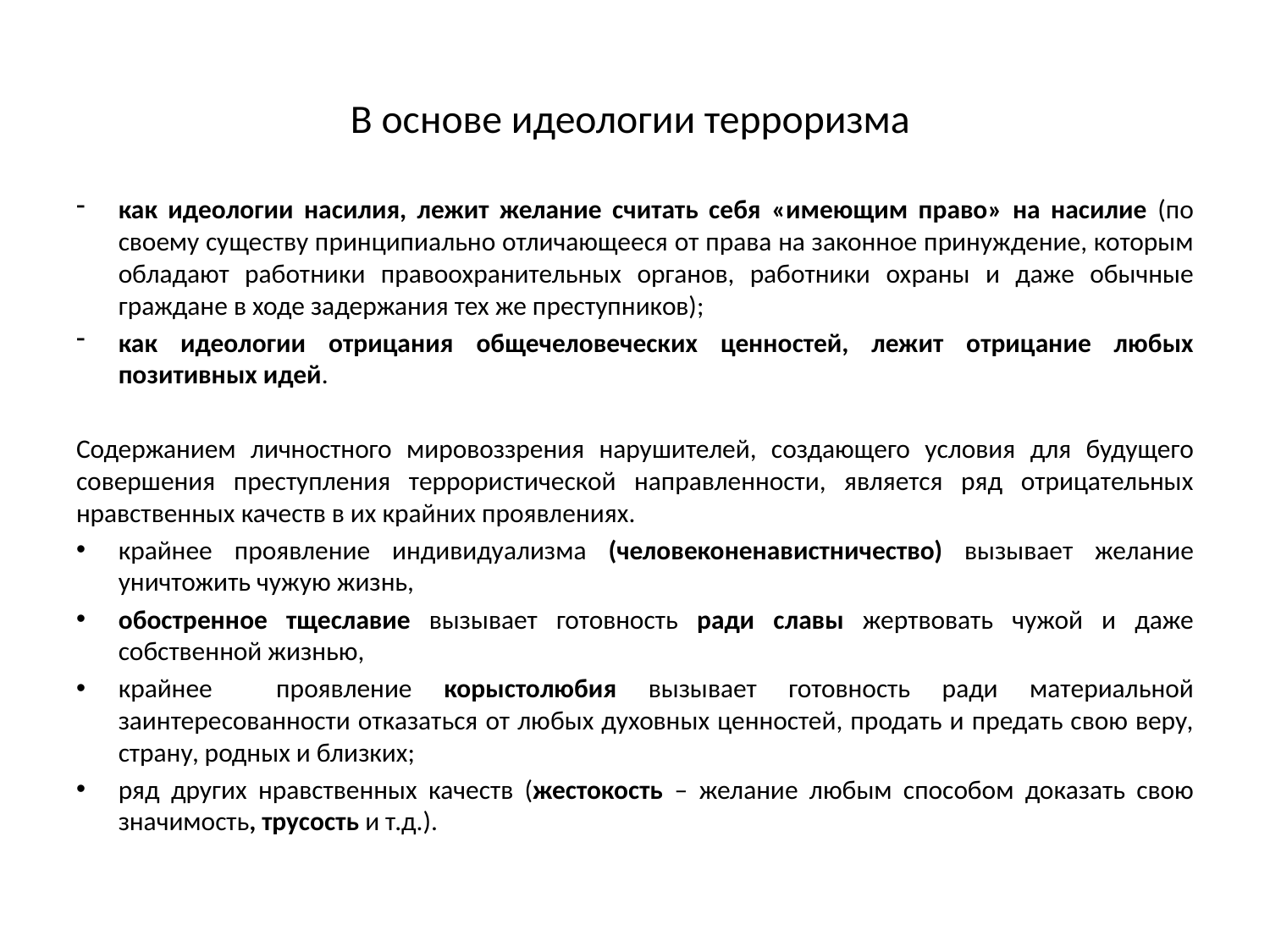

# В основе идеологии терроризма
как идеологии насилия, лежит желание считать себя «имеющим право» на насилие (по своему существу принципиально отличающееся от права на законное принуждение, которым обладают работники правоохранительных органов, работники охраны и даже обычные граждане в ходе задержания тех же преступников);
как идеологии отрицания общечеловеческих ценностей, лежит отрицание любых позитивных идей.

Содержанием личностного мировоззрения нарушителей, создающего условия для будущего совершения преступления террористической направленности, является ряд отрицательных нравственных качеств в их крайних проявлениях.
крайнее проявление индивидуализма (человеконенавистничество) вызывает желание уничтожить чужую жизнь,
обостренное тщеславие вызывает готовность ради славы жертвовать чужой и даже собственной жизнью,
крайнее  проявление корыстолюбия вызывает готовность ради материальной заинтересованности отказаться от любых духовных ценностей, продать и предать свою веру, страну, родных и близких;
ряд других нравственных качеств (жестокость – желание любым способом доказать свою значимость, трусость и т.д.).